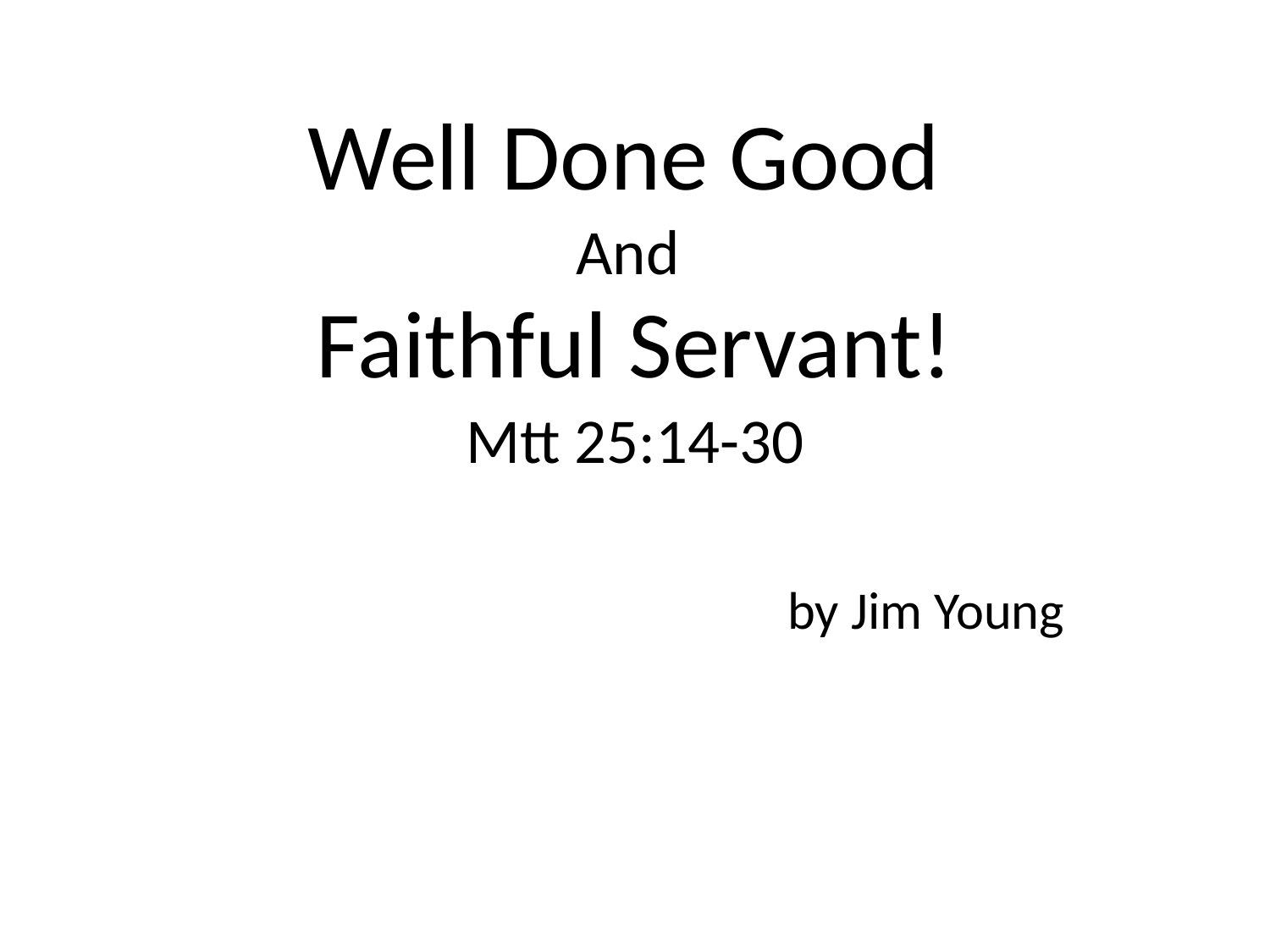

#

Well Done Good
And
Faithful Servant!
Mtt 25:14-30

                                                         by Jim Young